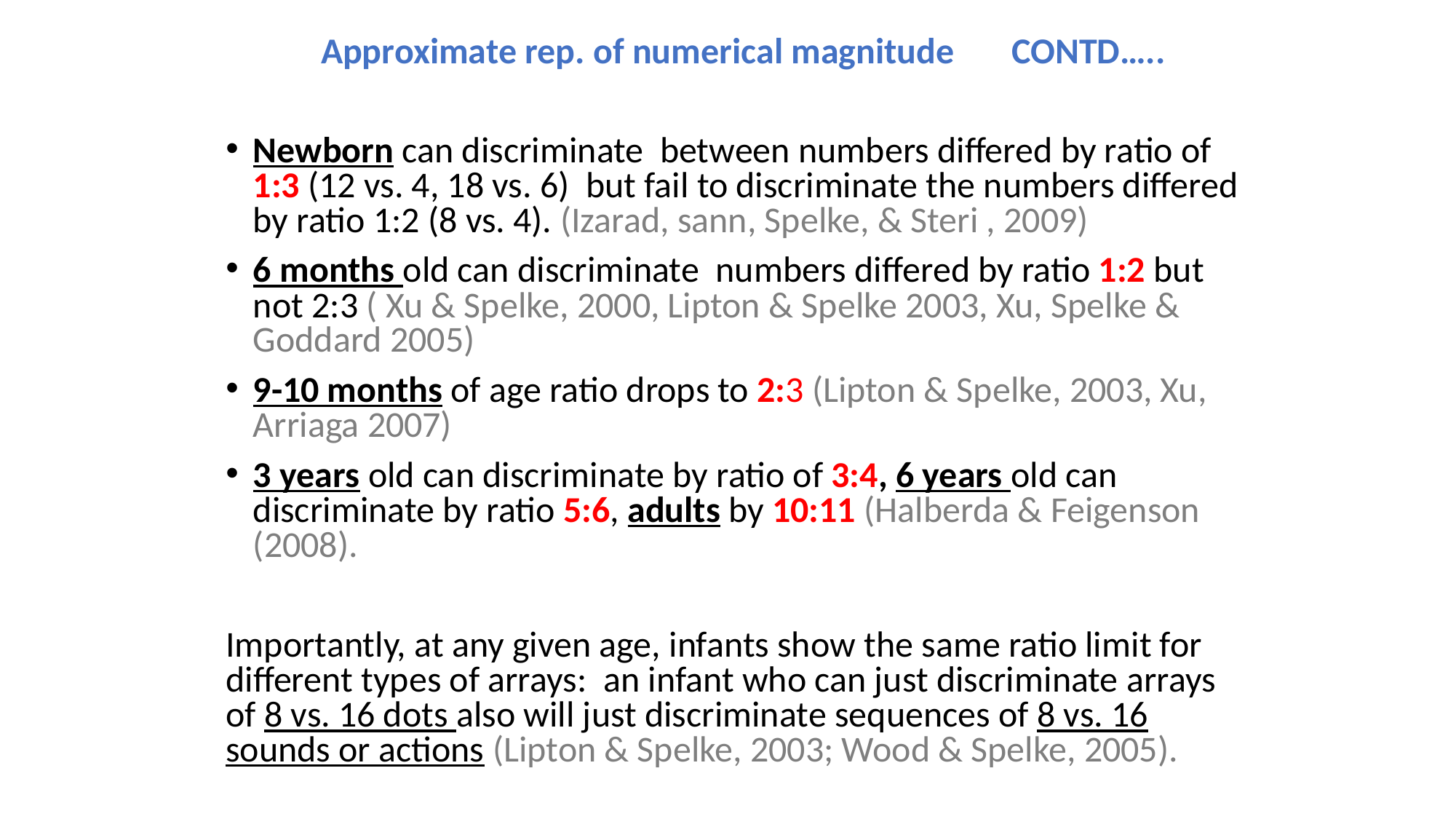

# Approximate rep. of numerical magnitude       CONTD…..
Newborn can discriminate  between numbers differed by ratio of 1:3 (12 vs. 4, 18 vs. 6)  but fail to discriminate the numbers differed by ratio 1:2 (8 vs. 4). (Izarad, sann, Spelke, & Steri , 2009)
6 months old can discriminate  numbers differed by ratio 1:2 but not 2:3 ( Xu & Spelke, 2000, Lipton & Spelke 2003, Xu, Spelke & Goddard 2005)
9-10 months of age ratio drops to 2:3 (Lipton & Spelke, 2003, Xu, Arriaga 2007)
3 years old can discriminate by ratio of 3:4, 6 years old can discriminate by ratio 5:6, adults by 10:11 (Halberda & Feigenson (2008).

Importantly, at any given age, infants show the same ratio limit for different types of arrays:  an infant who can just discriminate arrays of 8 vs. 16 dots also will just discriminate sequences of 8 vs. 16 sounds or actions (Lipton & Spelke, 2003; Wood & Spelke, 2005).